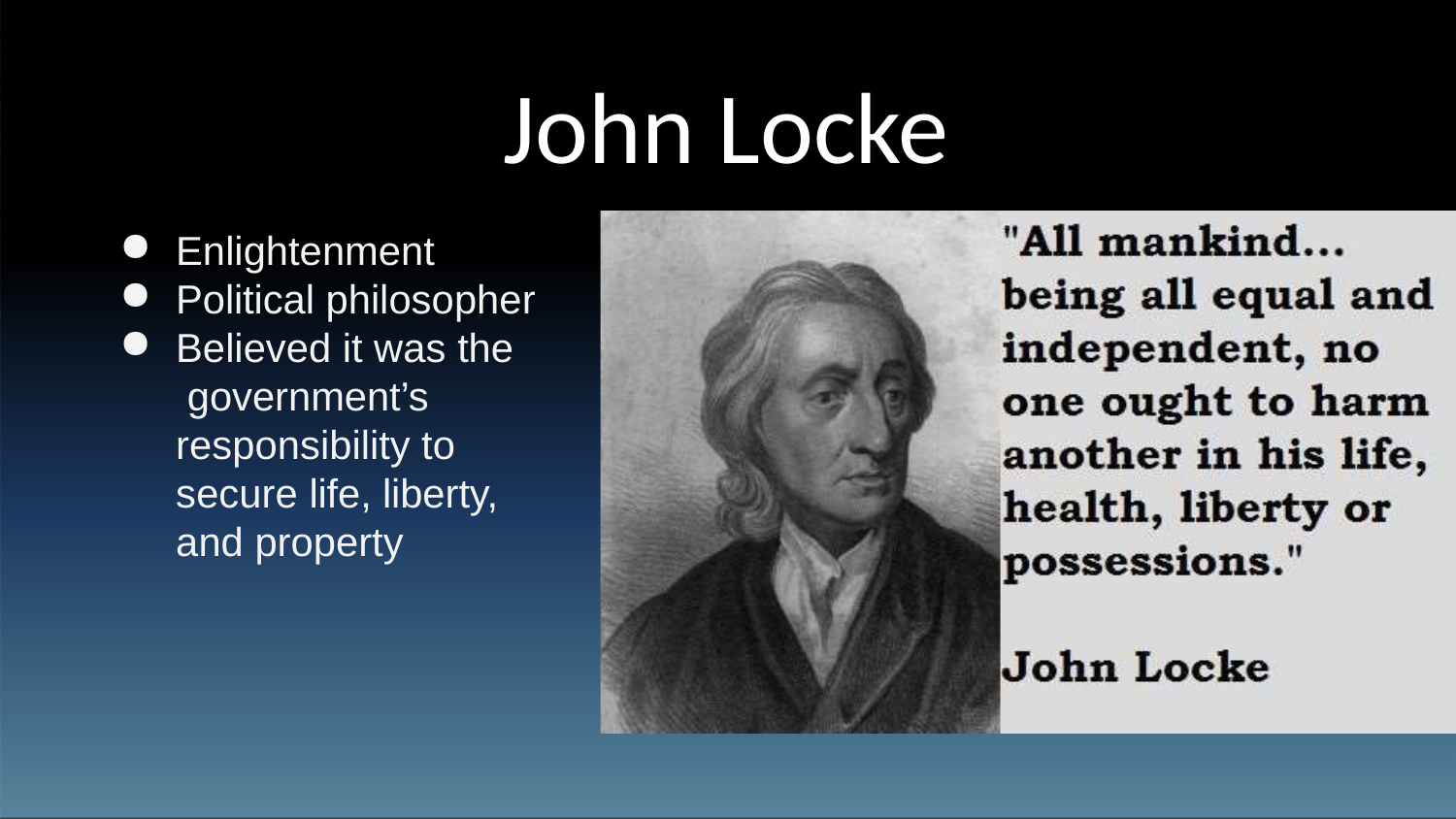

# John Locke

Enlightenment
Political philosopher
Believed it was the  government’s  responsibility to  secure life, liberty,  and property